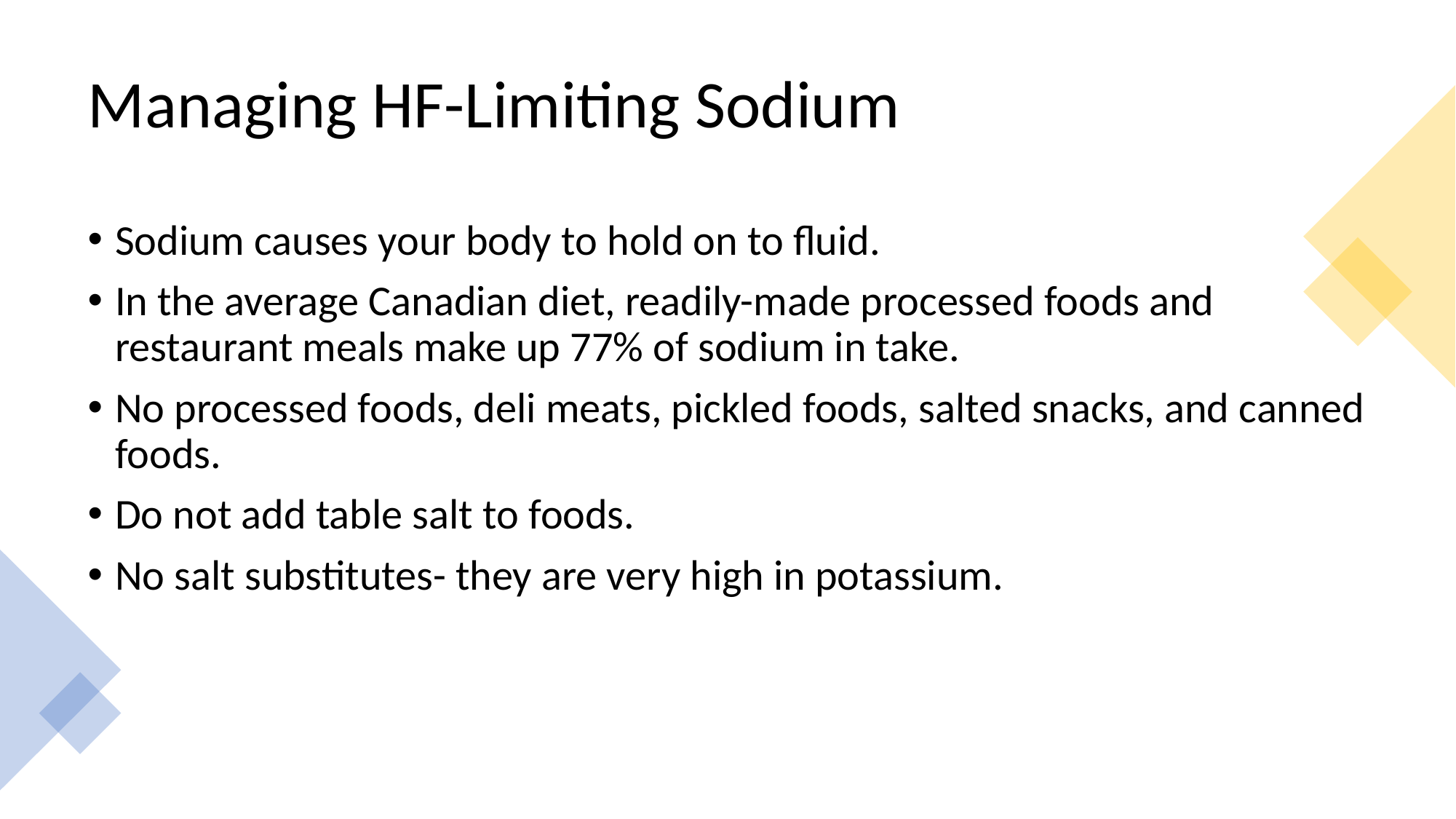

# Managing HF-Limiting Sodium

Sodium causes your body to hold on to fluid.
In the average Canadian diet, readily-made processed foods and restaurant meals make up 77% of sodium in take.
No processed foods, deli meats, pickled foods, salted snacks, and canned foods.
Do not add table salt to foods.
No salt substitutes- they are very high in potassium.